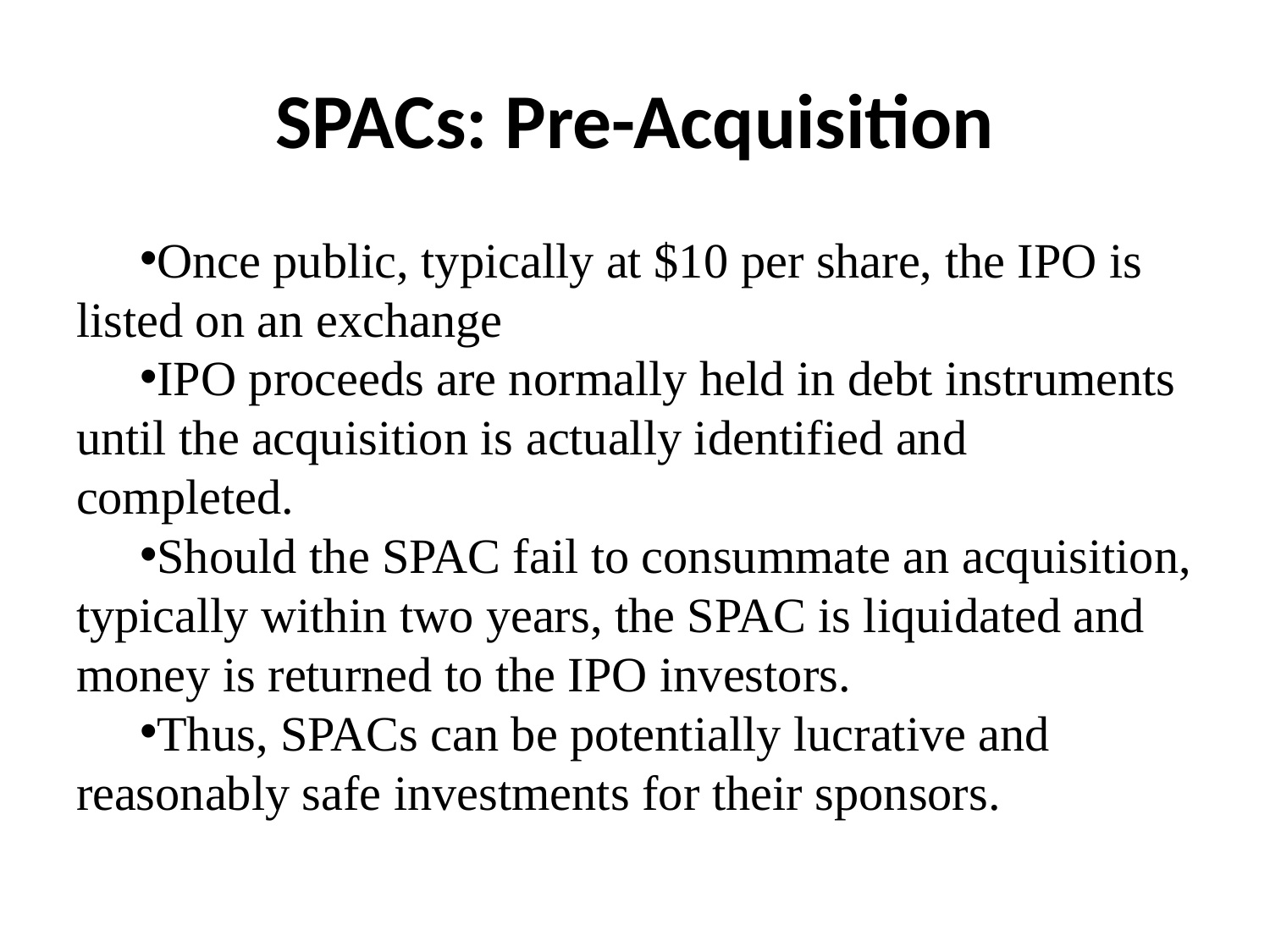

# SPACs: Pre-Acquisition
Once public, typically at $10 per share, the IPO is listed on an exchange
IPO proceeds are normally held in debt instruments until the acquisition is actually identified and completed.
Should the SPAC fail to consummate an acquisition, typically within two years, the SPAC is liquidated and money is returned to the IPO investors.
Thus, SPACs can be potentially lucrative and reasonably safe investments for their sponsors.